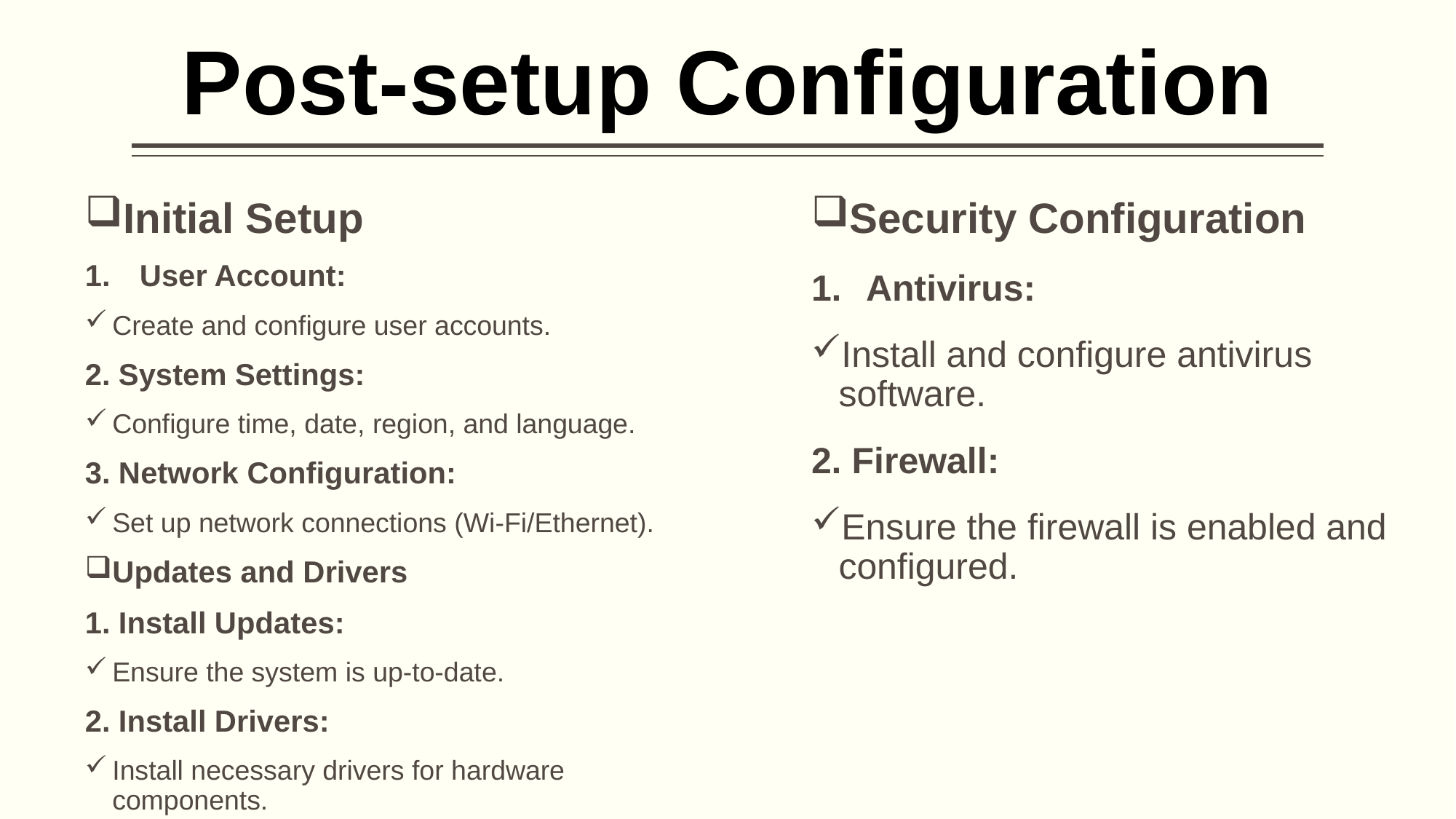

# Post-setup Configuration
Initial Setup
User Account:
Create and configure user accounts.
2. System Settings:
Configure time, date, region, and language.
3. Network Configuration:
Set up network connections (Wi-Fi/Ethernet).
Updates and Drivers
1. Install Updates:
Ensure the system is up-to-date.
2. Install Drivers:
Install necessary drivers for hardware components.
Security Configuration
Antivirus:
Install and configure antivirus software.
2. Firewall:
Ensure the firewall is enabled and configured.